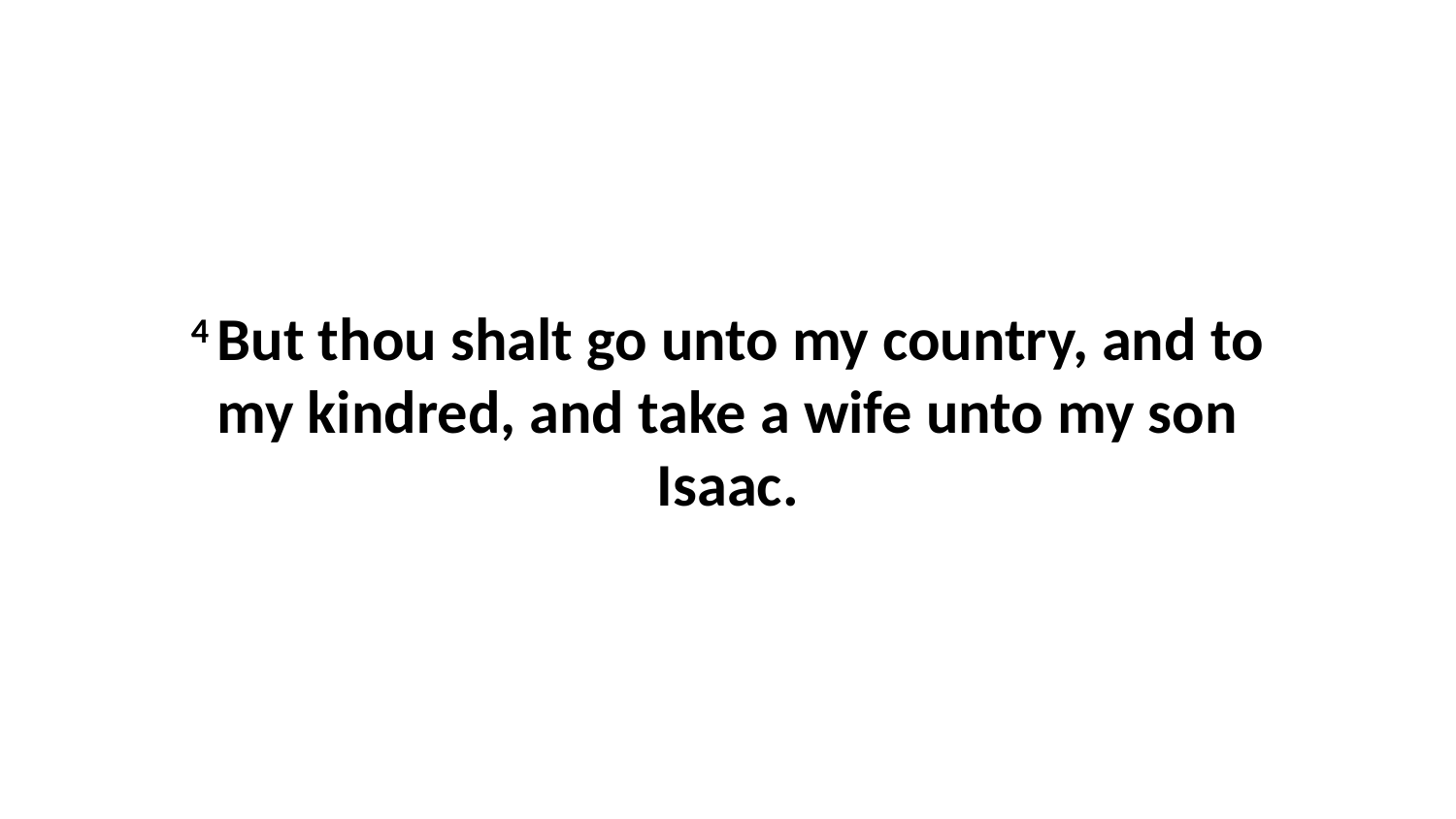

4 But thou shalt go unto my country, and to my kindred, and take a wife unto my son Isaac.